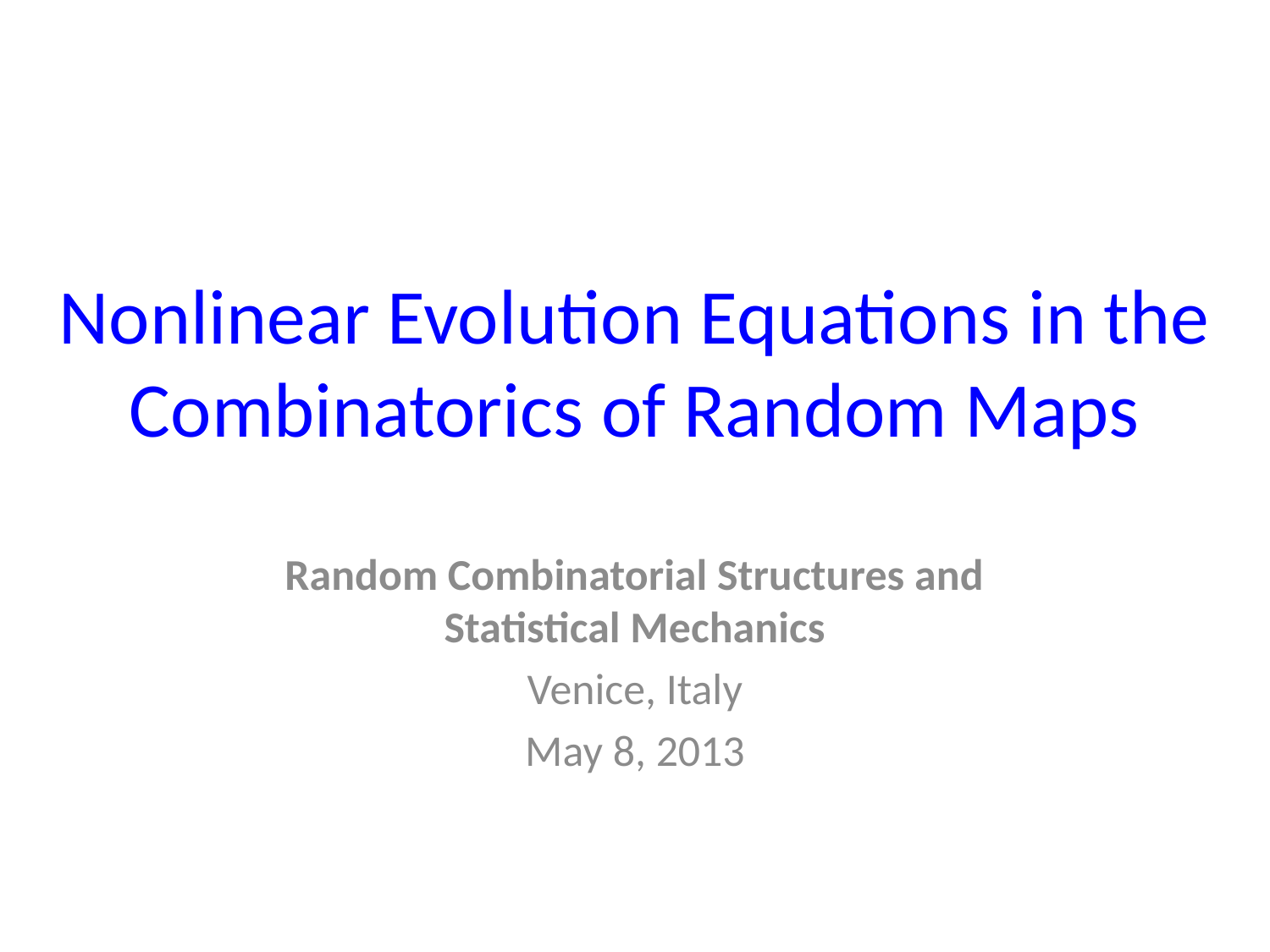

# Nonlinear Evolution Equations in the Combinatorics of Random Maps
Random Combinatorial Structures and Statistical Mechanics
Venice, Italy
May 8, 2013